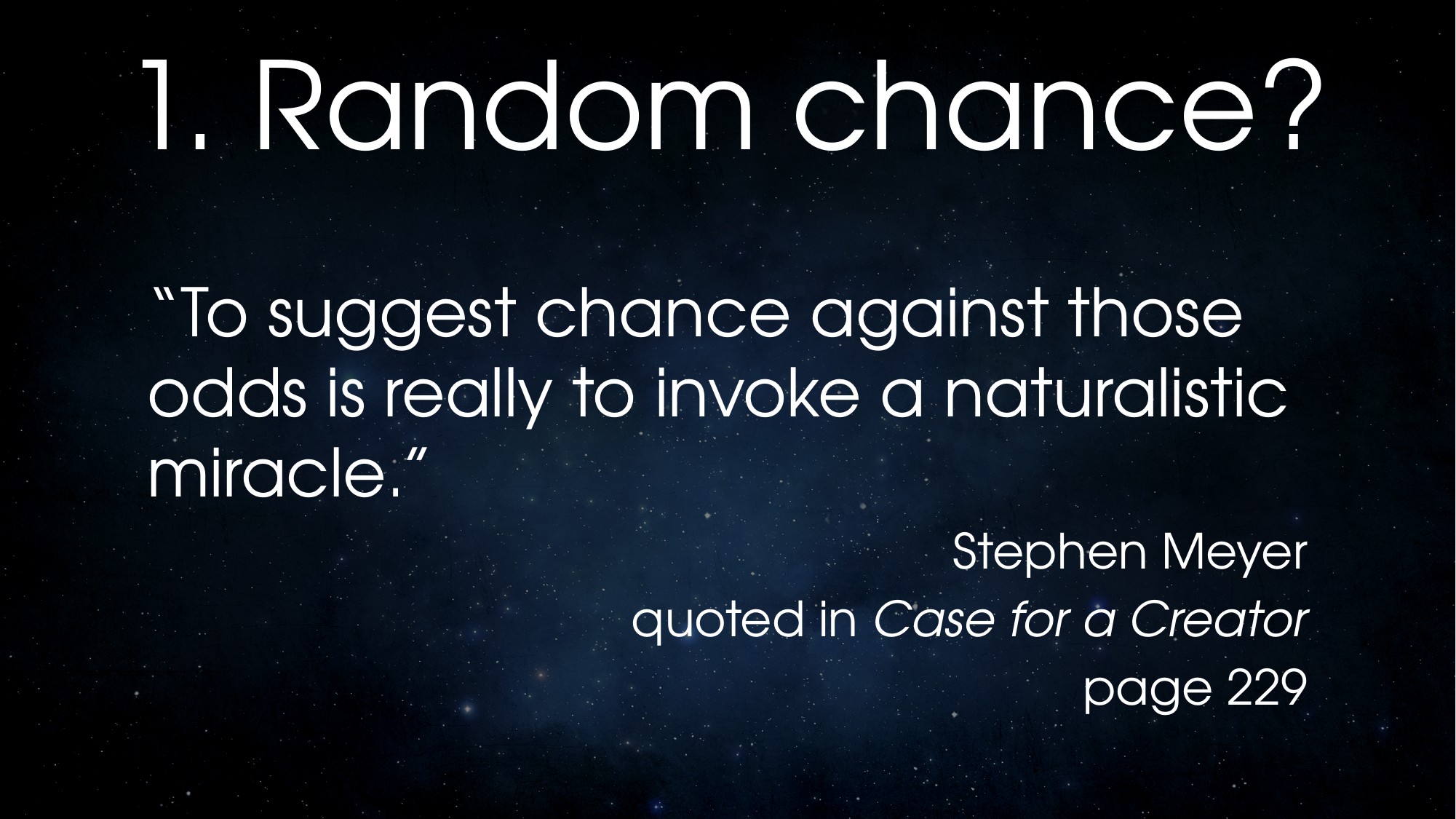

# 1. Random chance?

“To suggest chance against those odds is really to invoke a naturalistic miracle.”
Stephen Meyer
quoted in Case for a Creator
page 229